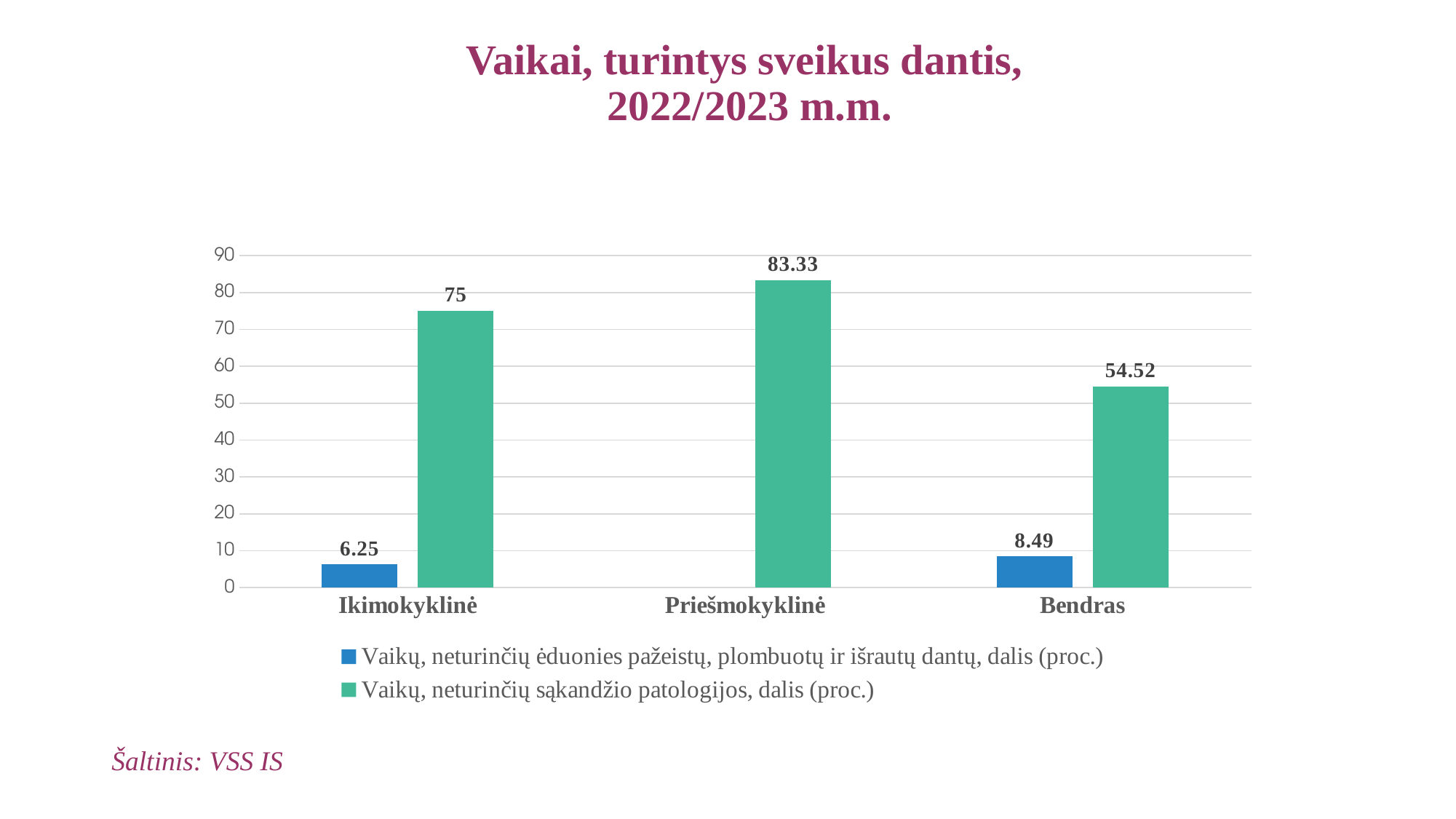

# Vaikai, turintys sveikus dantis, 2022/2023 m.m.

### Chart

| Category | Vaikų, neturinčių ėduonies pažeistų, plombuotų ir išrautų dantų, dalis (proc.) | Vaikų, neturinčių sąkandžio patologijos, dalis (proc.) |
|---|---|---|
| Ikimokyklinė | 6.25 | 75.0 |
| Priešmokyklinė | None | 83.33 |
| Bendras | 8.49 | 54.52 |
Šaltinis: VSS IS
14